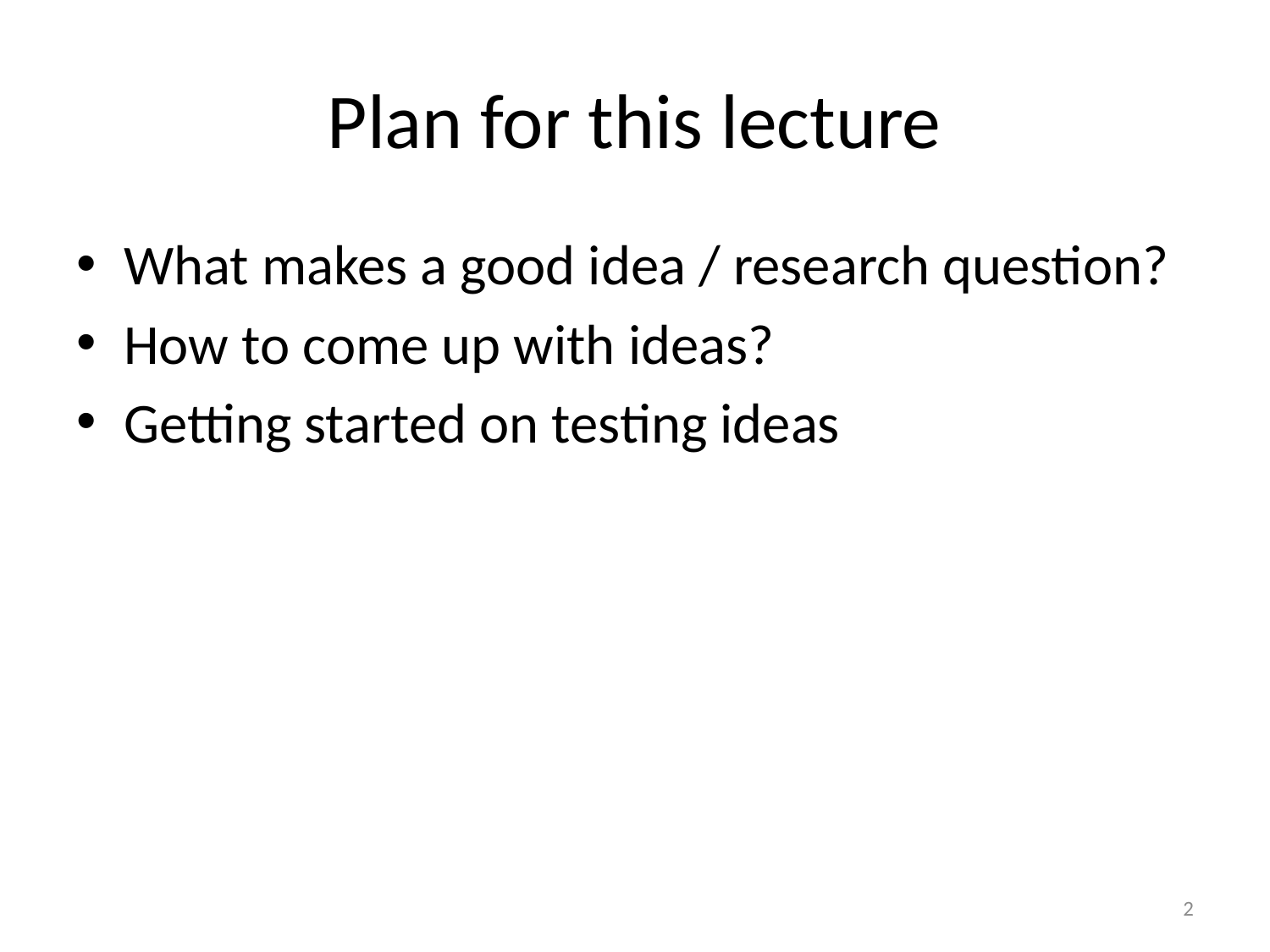

# Plan for this lecture
What makes a good idea / research question?
How to come up with ideas?
Getting started on testing ideas
2